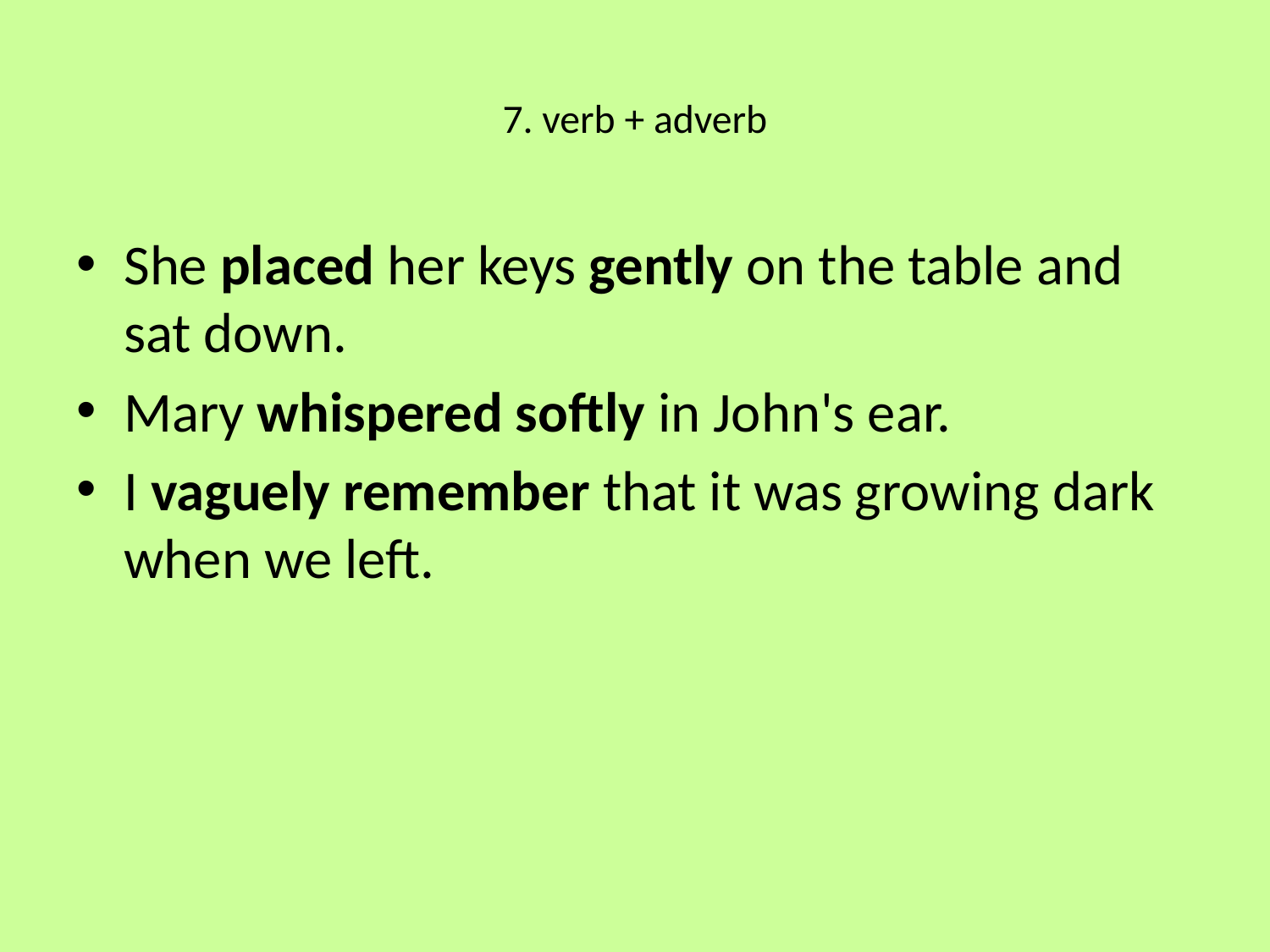

# 7. verb + adverb
She placed her keys gently on the table and sat down.
Mary whispered softly in John's ear.
I vaguely remember that it was growing dark when we left.